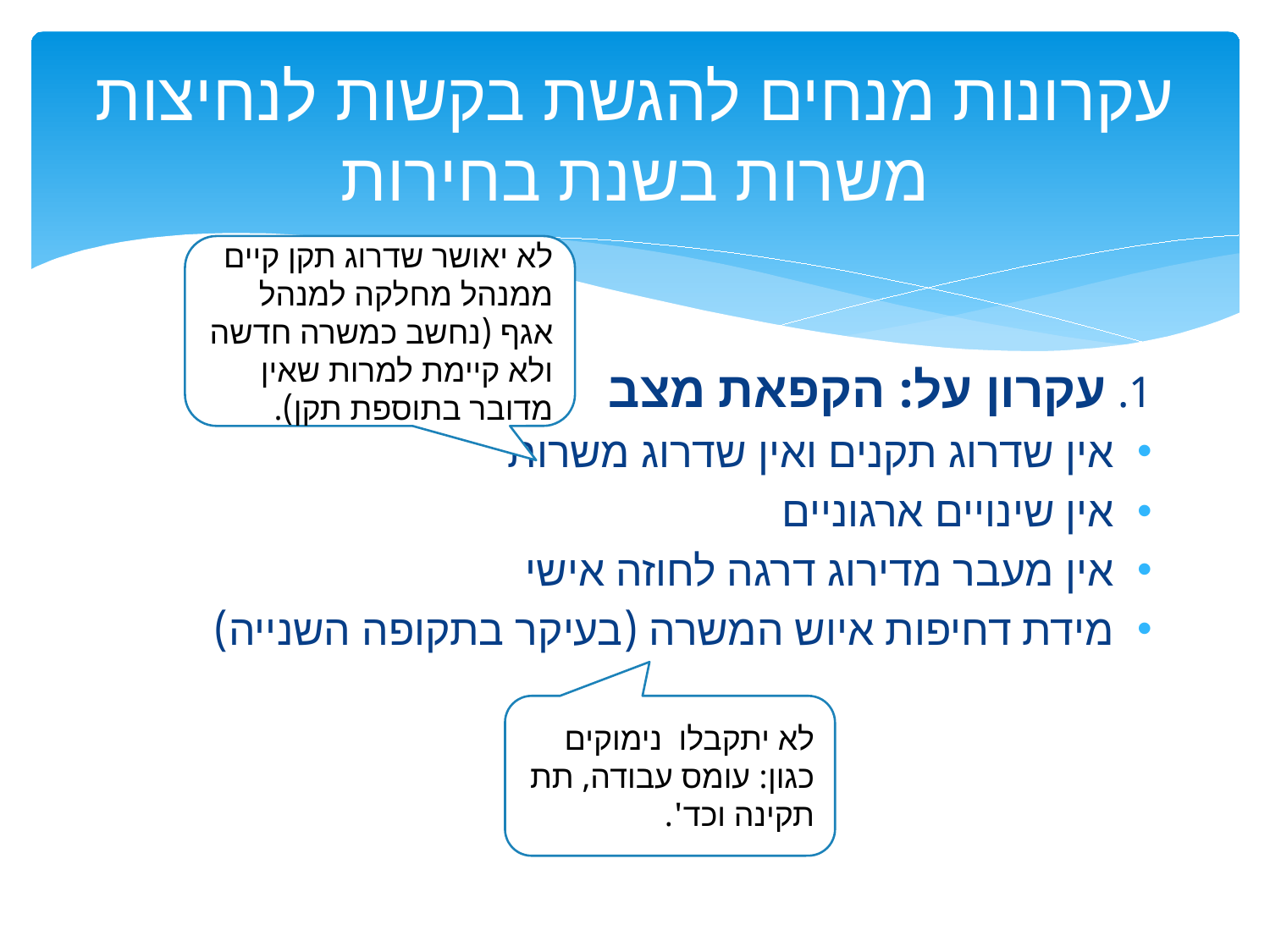

# עקרונות מנחים להגשת בקשות לנחיצות משרות בשנת בחירות
לא יאושר שדרוג תקן קיים ממנהל מחלקה למנהל אגף (נחשב כמשרה חדשה ולא קיימת למרות שאין מדובר בתוספת תקן).
1. עקרון על: הקפאת מצב
אין שדרוג תקנים ואין שדרוג משרות
אין שינויים ארגוניים
אין מעבר מדירוג דרגה לחוזה אישי
מידת דחיפות איוש המשרה (בעיקר בתקופה השנייה)
לא יתקבלו  נימוקים כגון: עומס עבודה, תת תקינה וכד'.